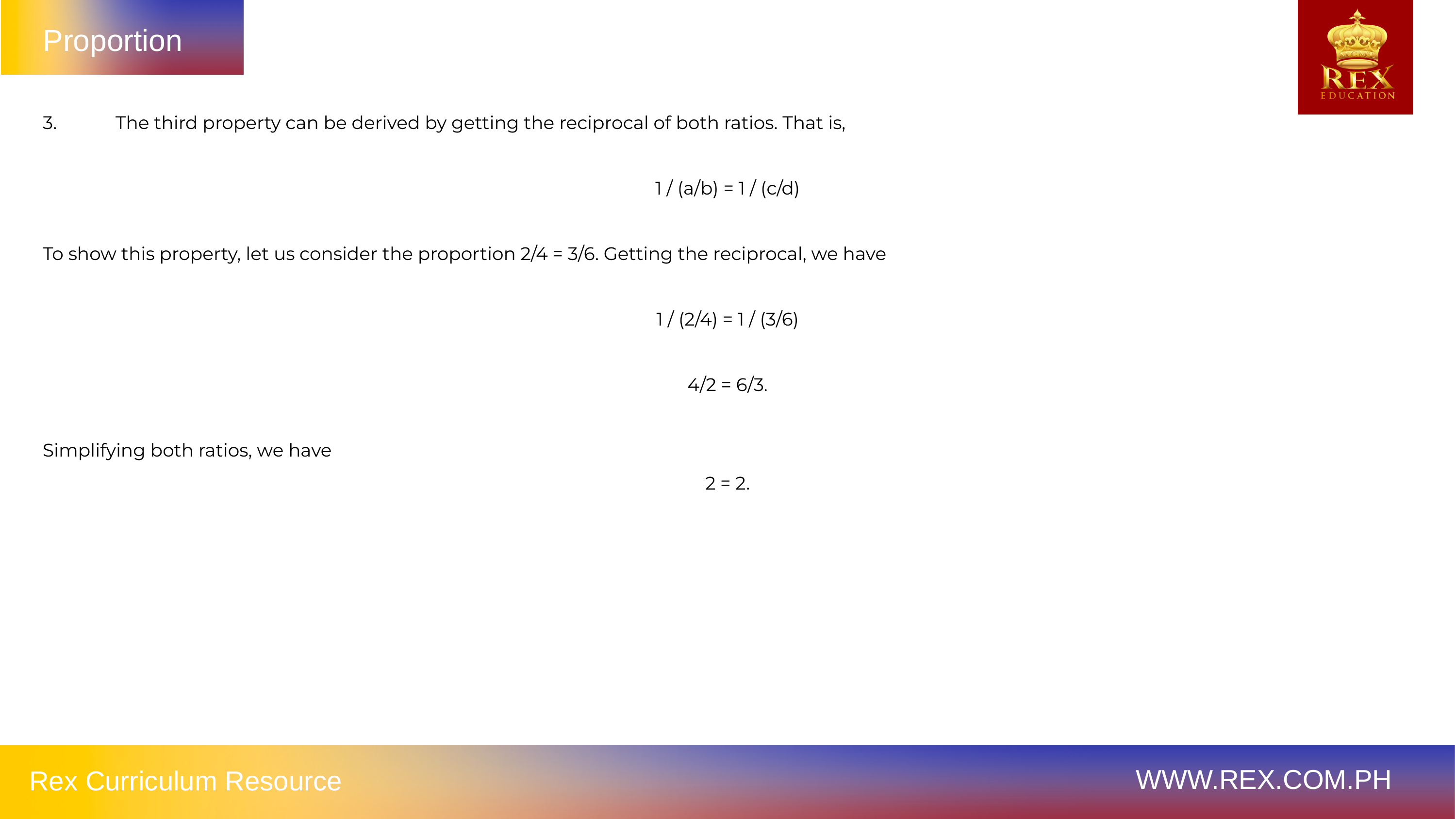

Proportion
3.	The third property can be derived by getting the reciprocal of both ratios. That is,

1 / (a/b) = 1 / (c/d)

To show this property, let us consider the proportion 2/4 = 3/6. Getting the reciprocal, we have

1 / (2/4) = 1 / (3/6)

4/2 = 6/3.

Simplifying both ratios, we have
2 = 2.

WWW.REX.COM.PH
Rex Curriculum Resource